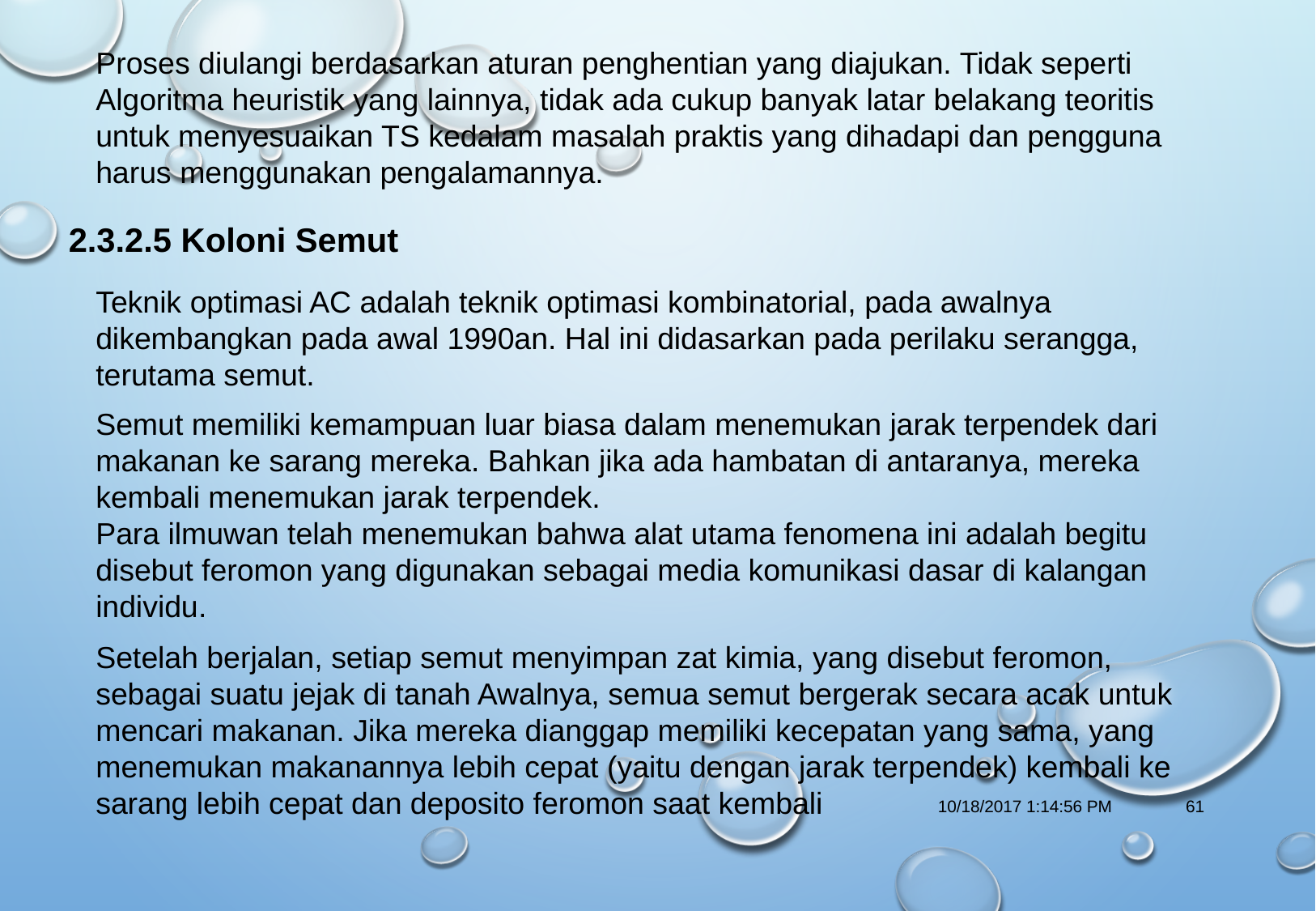

Proses diulangi berdasarkan aturan penghentian yang diajukan. Tidak seperti Algoritma heuristik yang lainnya, tidak ada cukup banyak latar belakang teoritis untuk menyesuaikan TS kedalam masalah praktis yang dihadapi dan pengguna harus menggunakan pengalamannya.
2.3.2.5 Koloni Semut
Teknik optimasi AC adalah teknik optimasi kombinatorial, pada awalnya
dikembangkan pada awal 1990an. Hal ini didasarkan pada perilaku serangga, terutama semut.
Semut memiliki kemampuan luar biasa dalam menemukan jarak terpendek dari makanan ke sarang mereka. Bahkan jika ada hambatan di antaranya, mereka kembali menemukan jarak terpendek.
Para ilmuwan telah menemukan bahwa alat utama fenomena ini adalah begitu
disebut feromon yang digunakan sebagai media komunikasi dasar di kalangan individu.

Setelah berjalan, setiap semut menyimpan zat kimia, yang disebut feromon, sebagai suatu jejak di tanah Awalnya, semua semut bergerak secara acak untuk mencari makanan. Jika mereka dianggap memiliki kecepatan yang sama, yang menemukan makanannya lebih cepat (yaitu dengan jarak terpendek) kembali ke sarang lebih cepat dan deposito feromon saat kembali
10/18/2017 1:14:56 PM
61